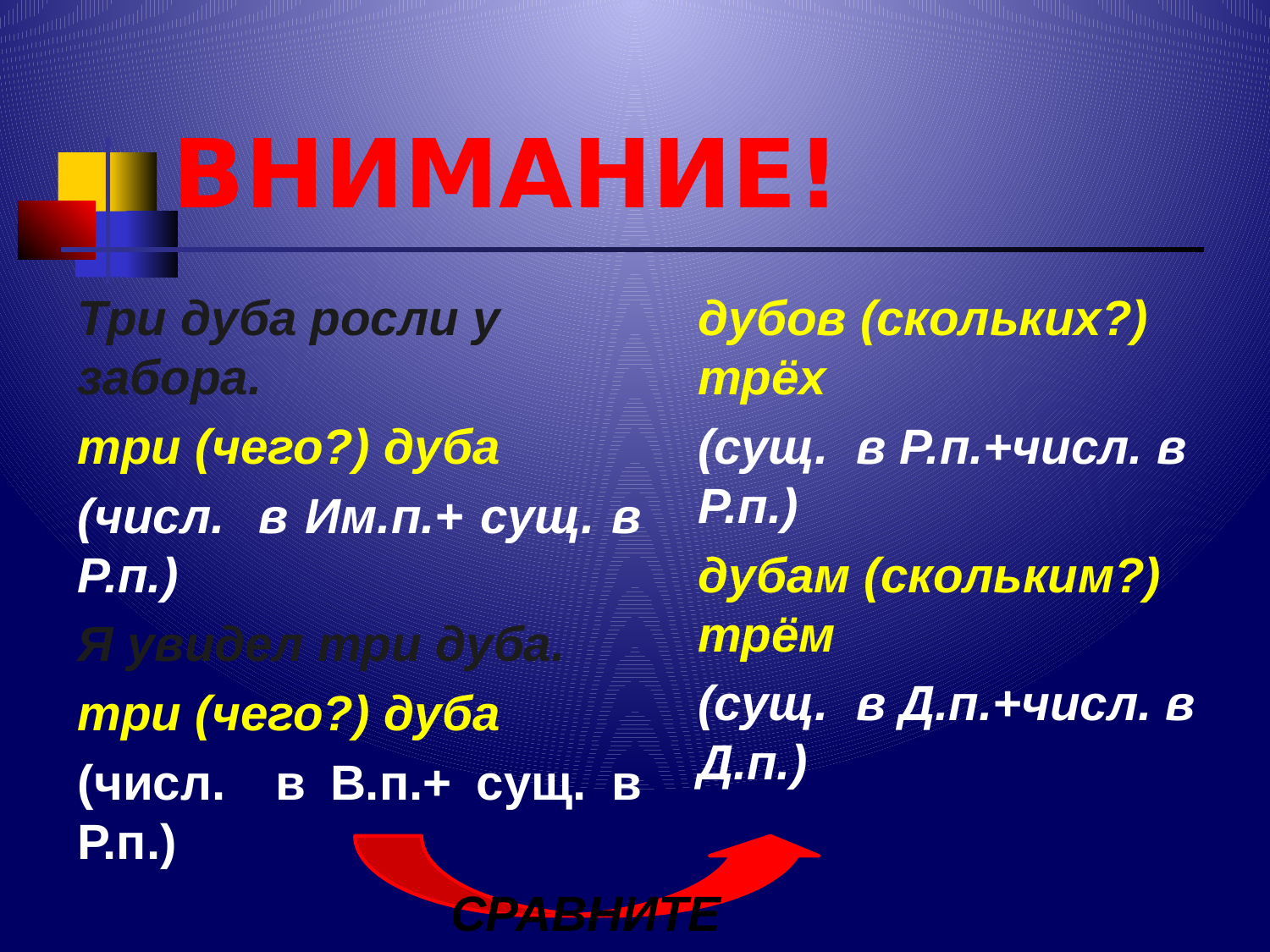

# ВНИМАНИЕ!
Три дуба росли у забора.
три (чего?) дуба
(числ.  в Им.п.+ сущ. в Р.п.)
Я увидел три дуба.
три (чего?) дуба
(числ.  в В.п.+ сущ. в Р.п.)

дубов (скольких?) трёх
(сущ.  в Р.п.+числ. в Р.п.)
дубам (скольким?) трём
(сущ.  в Д.п.+числ. в Д.п.)

СРАВНИТЕ